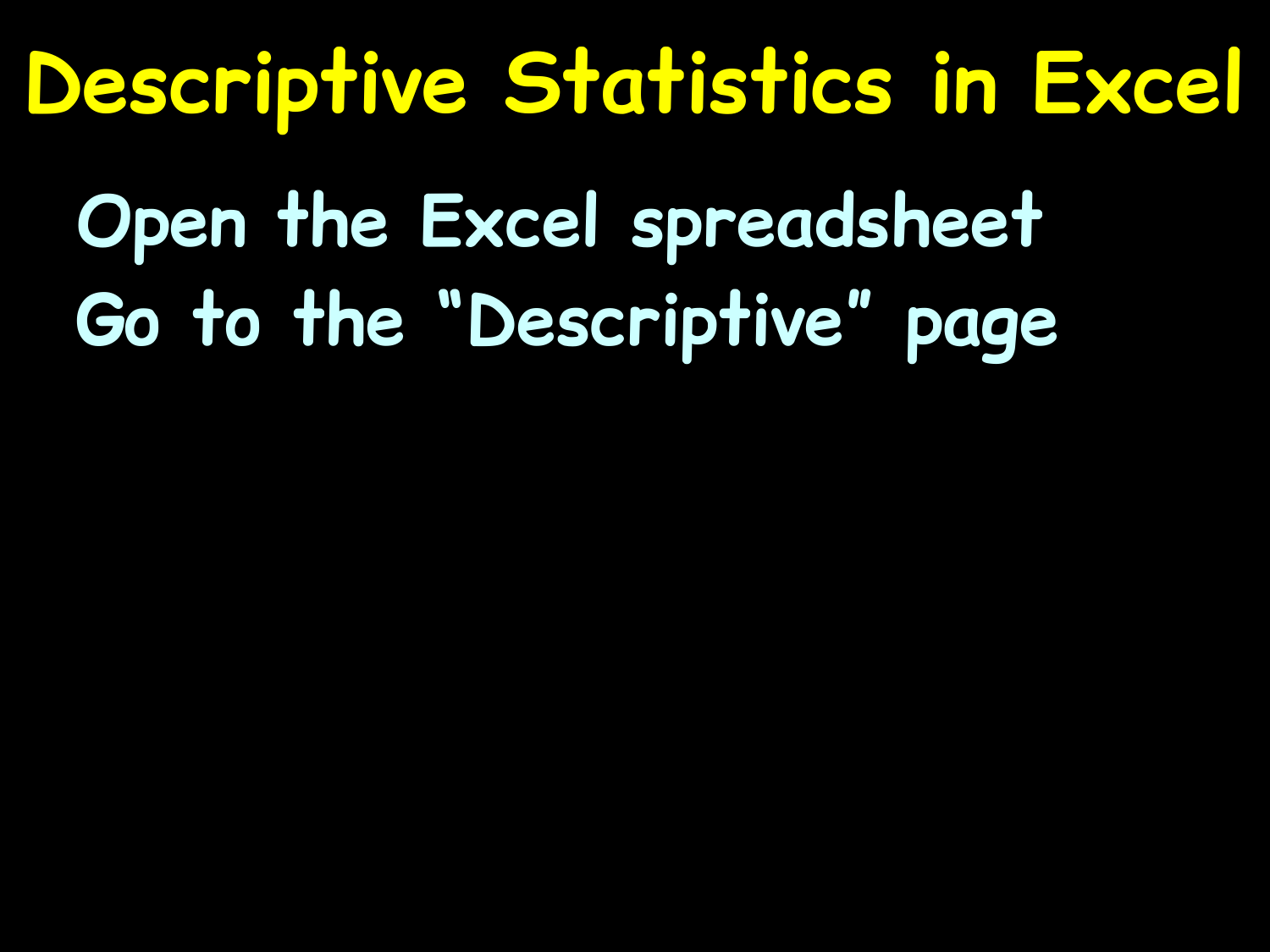

# Descriptive Statistics in Excel
Open the Excel spreadsheet
Go to the “Descriptive” page